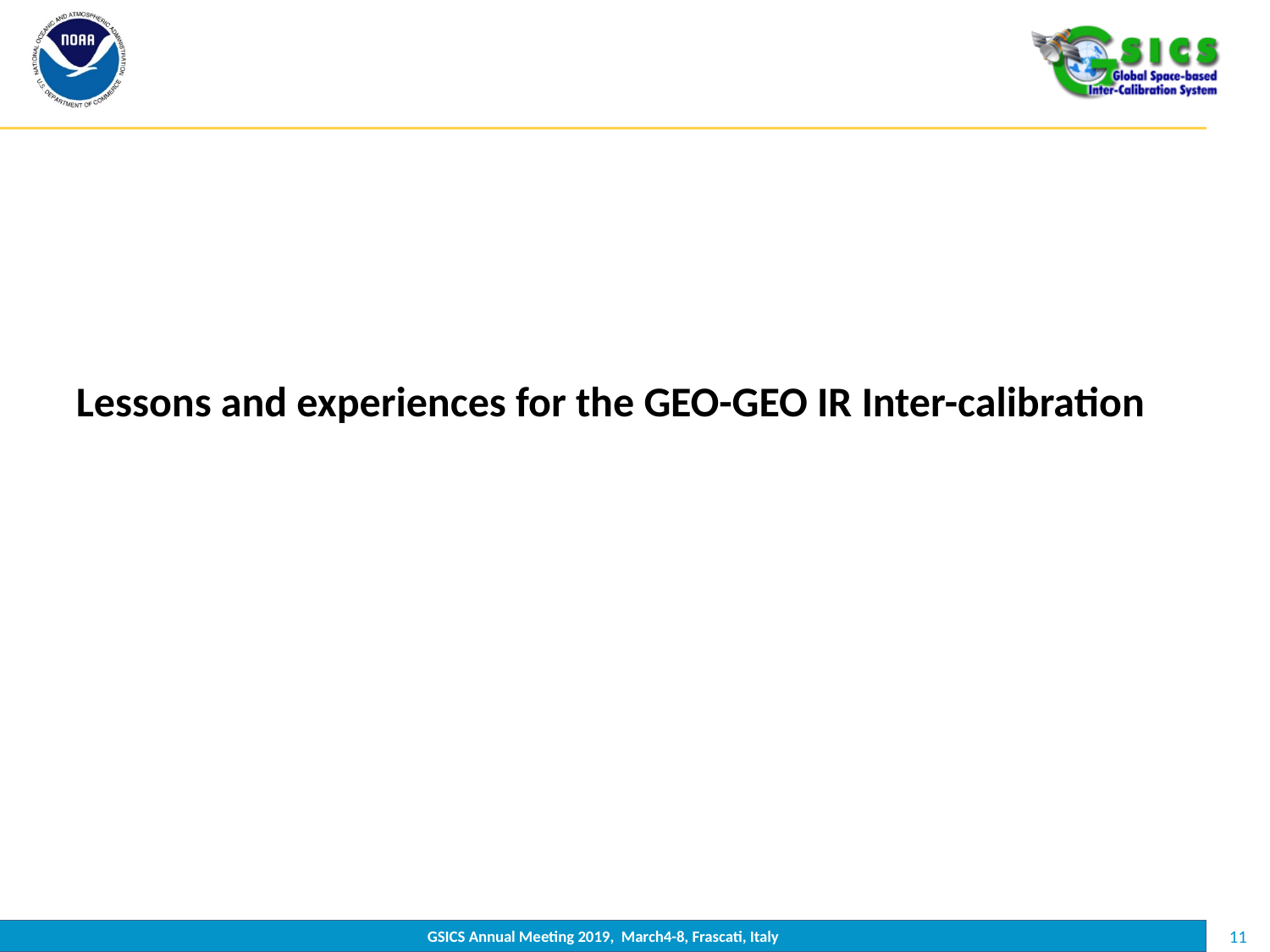

#
Lessons and experiences for the GEO-GEO IR Inter-calibration